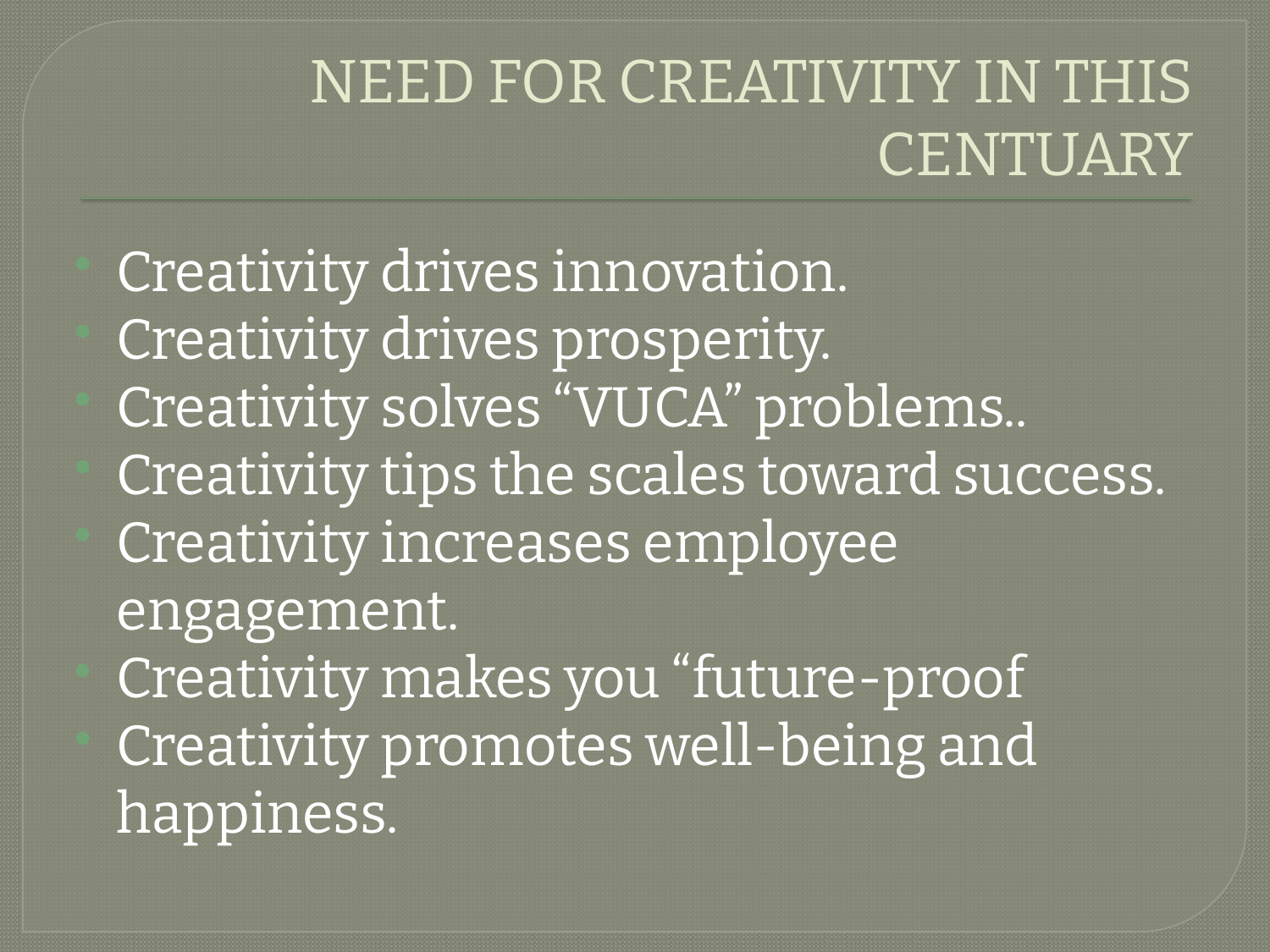

# NEED FOR CREATIVITY IN THIS CENTUARY
Creativity drives innovation.
Creativity drives prosperity.
Creativity solves “VUCA” problems..
Creativity tips the scales toward success.
Creativity increases employee engagement.
Creativity makes you “future-proof
Creativity promotes well-being and happiness.